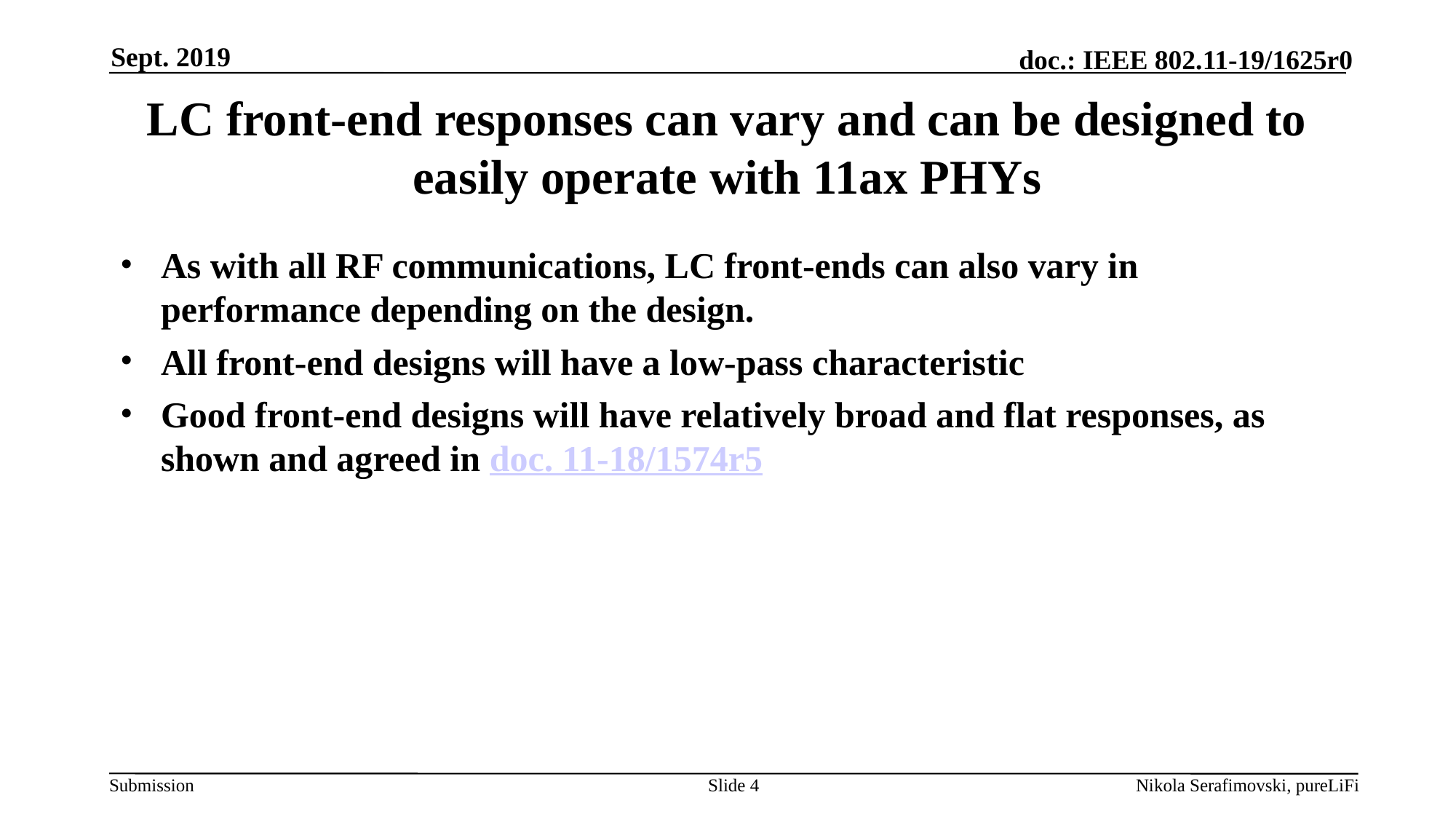

Sept. 2019
# LC front-end responses can vary and can be designed to easily operate with 11ax PHYs
As with all RF communications, LC front-ends can also vary in performance depending on the design.
All front-end designs will have a low-pass characteristic
Good front-end designs will have relatively broad and flat responses, as shown and agreed in doc. 11-18/1574r5

Slide 4
Nikola Serafimovski, pureLiFi